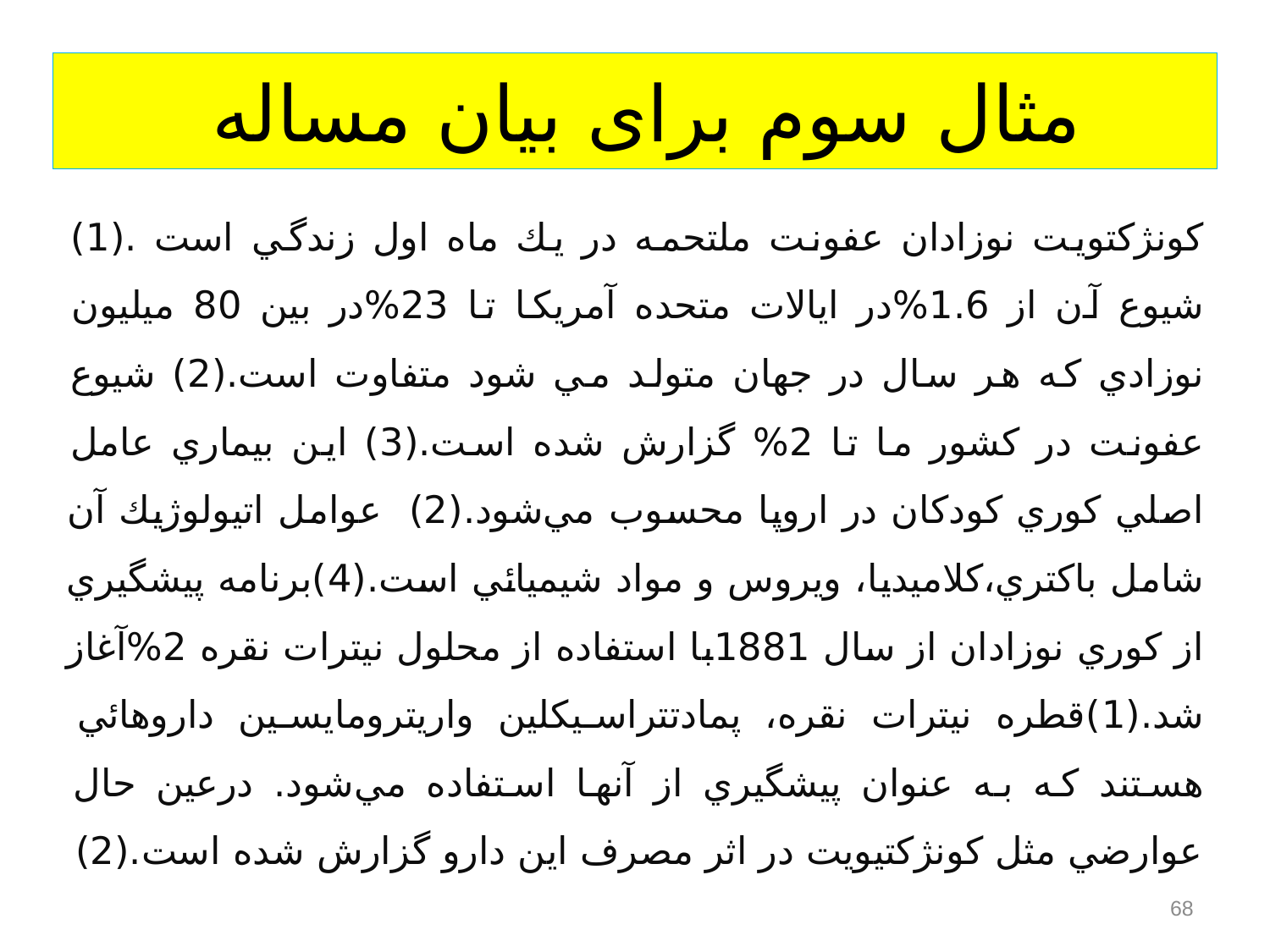

# مثال سوم برای بیان مساله
كونژكتويت نوزادان عفونت ملتحمه در يك ماه اول زندگي است .(1) شيوع آن از 1.6%در ايالات متحده آمريكا تا 23%در بين 80 ميليون نوزادي كه هر سال در جهان متولد مي شود متفاوت است.(2) شيوع عفونت در كشور ما تا 2% گزارش شده است.(3) اين بيماري عامل اصلي كوري كودكان در اروپا محسوب مي‌شود.(2)  عوامل اتيولوژيك آن شامل باكتري،كلاميديا، ويروس و مواد شيميائي است.(4)برنامه پيشگيري از كوري نوزادان از سال 1881با استفاده از محلول نيترات نقره 2%آغاز شد.(1)قطره نيترات نقره، پمادتتراسيكلين واريترومايسين داروهائي هستند كه به عنوان پيشگيري از آنها استفاده مي‌شود. درعين حال عوارضي مثل كونژكتيويت در اثر مصرف اين دارو گزارش شده است.(2)
68